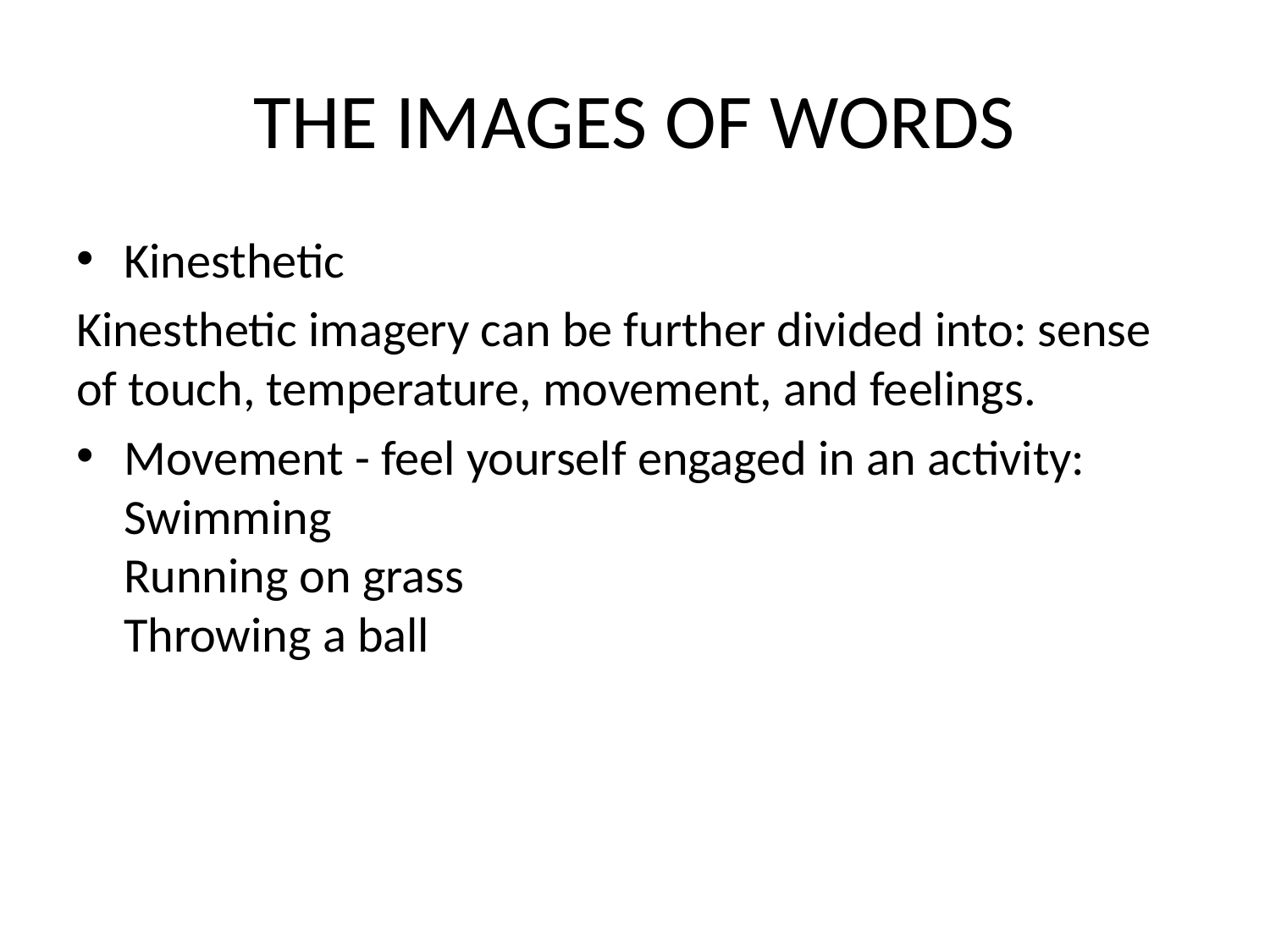

# THE IMAGES OF WORDS
Kinesthetic
Kinesthetic imagery can be further divided into: sense of touch, temperature, movement, and feelings.
Movement - feel yourself engaged in an activity:
Swimming
Running on grass
Throwing a ball